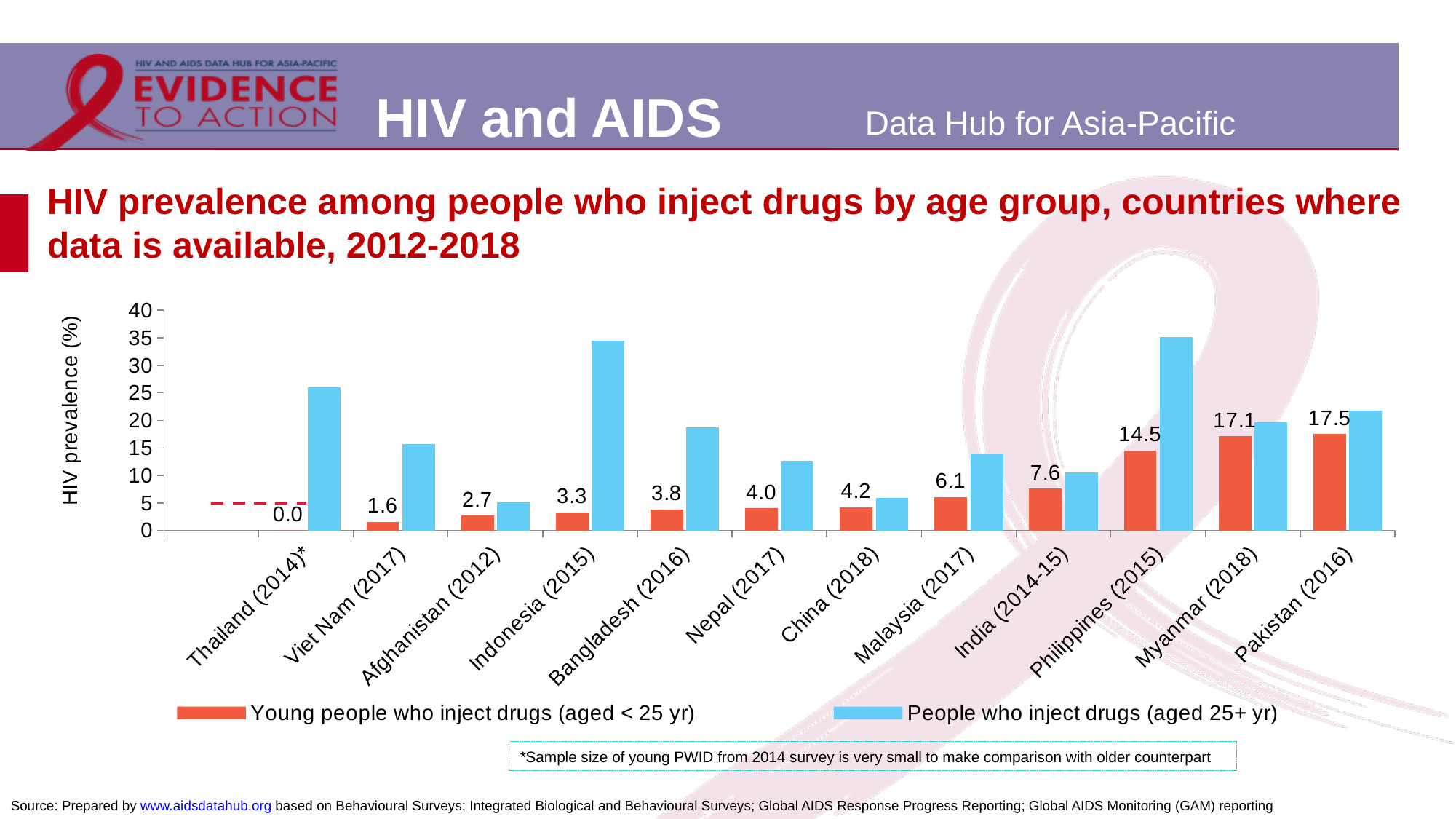

# HIV prevalence among people who inject drugs by age group, countries where data is available, 2012-2018

[unsupported chart]

*Sample size of young PWID from 2014 survey is very small to make comparison with older counterpart
Source: Prepared by www.aidsdatahub.org based on Behavioural Surveys; Integrated Biological and Behavioural Surveys; Global AIDS Response Progress Reporting; Global AIDS Monitoring (GAM) reporting